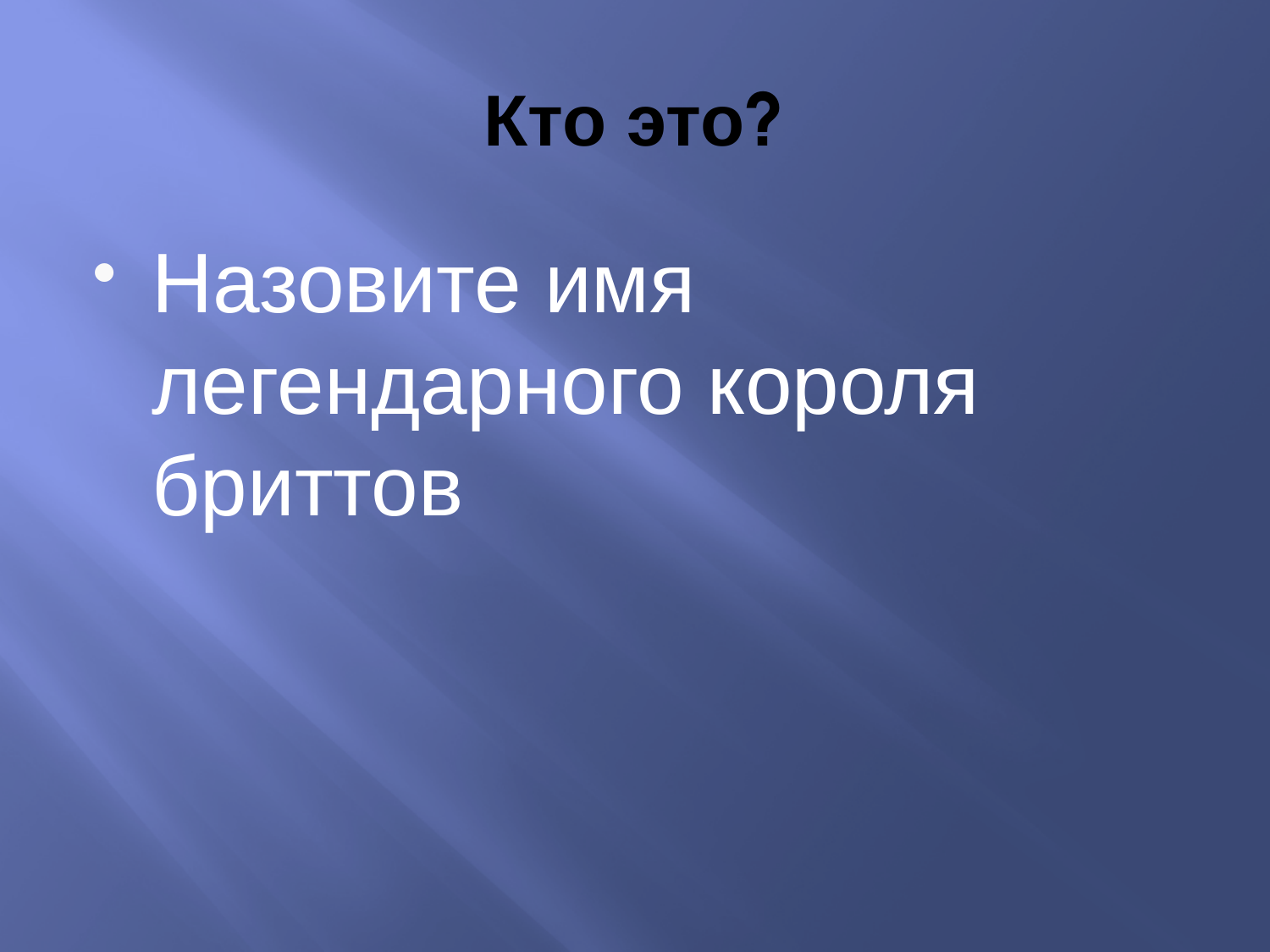

# Кто это?
Назовите имя легендарного короля бриттов